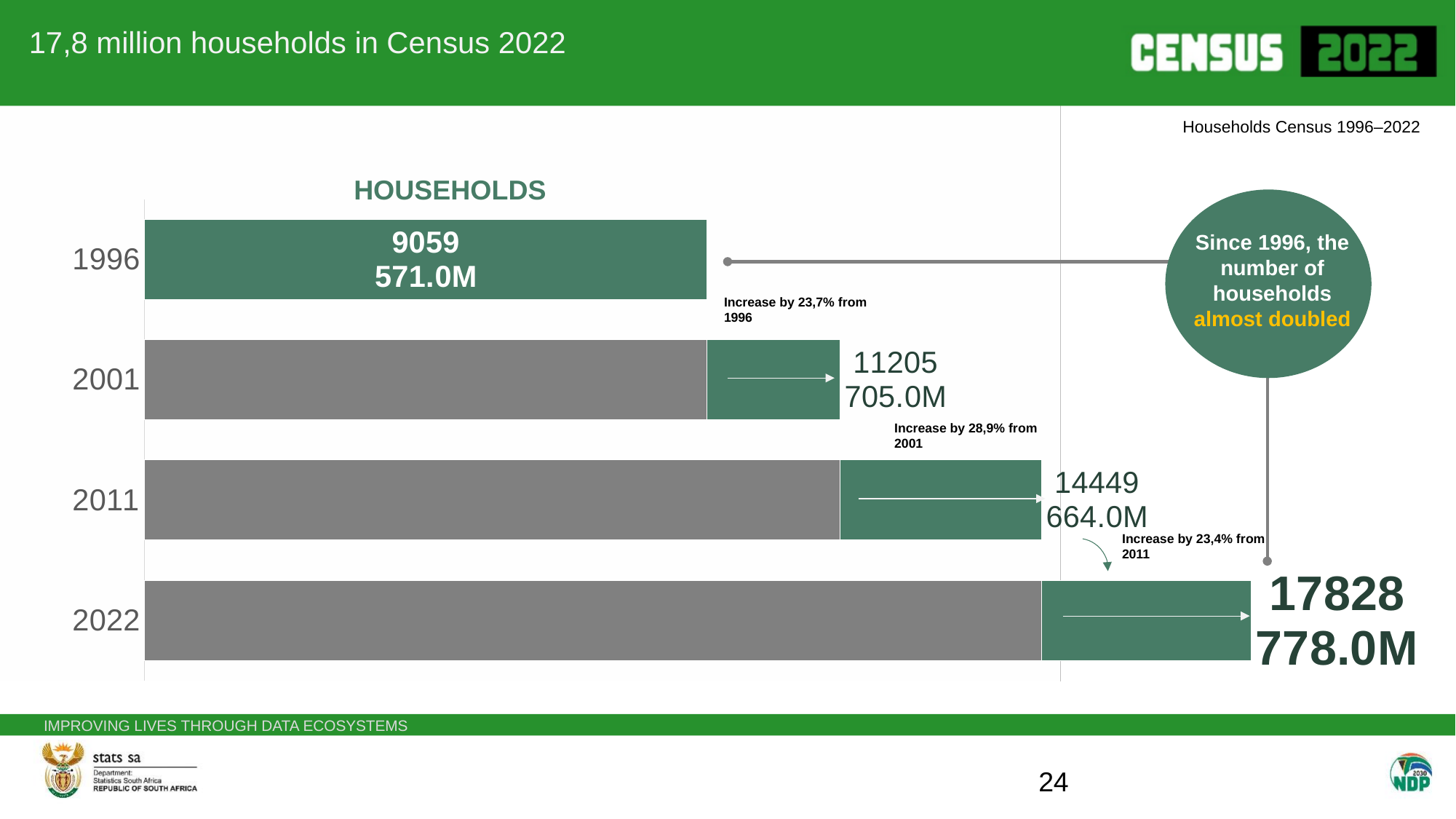

17,8 million households in Census 2022
Households Census 1996–2022
HOUSEHOLDS

### Chart

| Category |  |  |
|---|---|---|
| 1996 | 9059571.0 | 0.0 |
| 2001 | 11205705.0 | 9059571.0 |
| 2011 | 14449664.0 | 11205705.0 |
| 2022 | 17828778.0 | 14449664.0 |
Since 1996, the number of households almost doubled
Increase by 23,7% from 1996
Increase by 28,9% from 2001
Increase by 23,4% from 2011

24